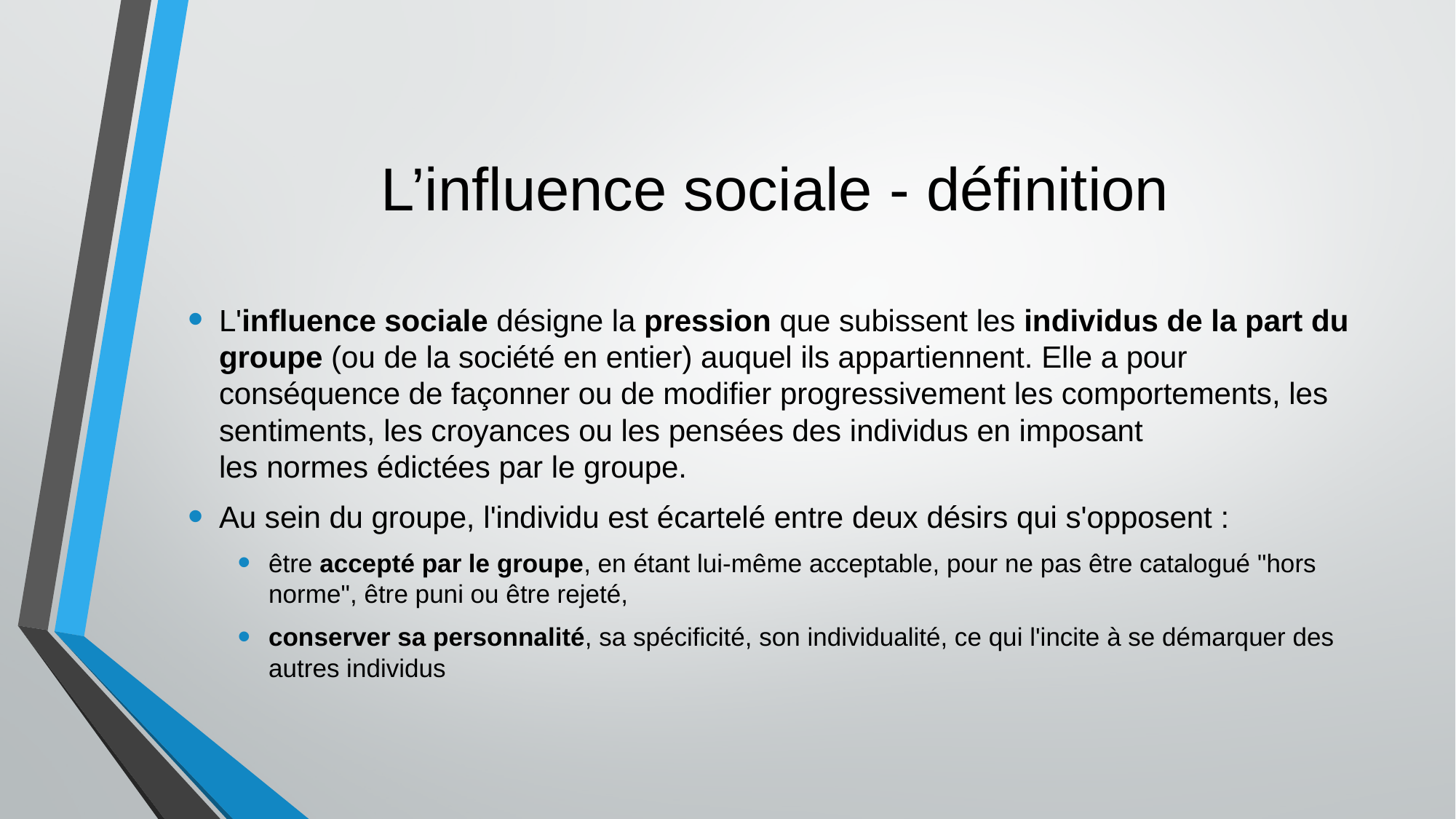

# L’influence sociale - définition
L'influence sociale désigne la pression que subissent les individus de la part du groupe (ou de la société en entier) auquel ils appartiennent. Elle a pour conséquence de façonner ou de modifier progressivement les comportements, les sentiments, les croyances ou les pensées des individus en imposant les normes édictées par le groupe.
Au sein du groupe, l'individu est écartelé entre deux désirs qui s'opposent :
être accepté par le groupe, en étant lui-même acceptable, pour ne pas être catalogué "hors norme", être puni ou être rejeté,
conserver sa personnalité, sa spécificité, son individualité, ce qui l'incite à se démarquer des autres individus